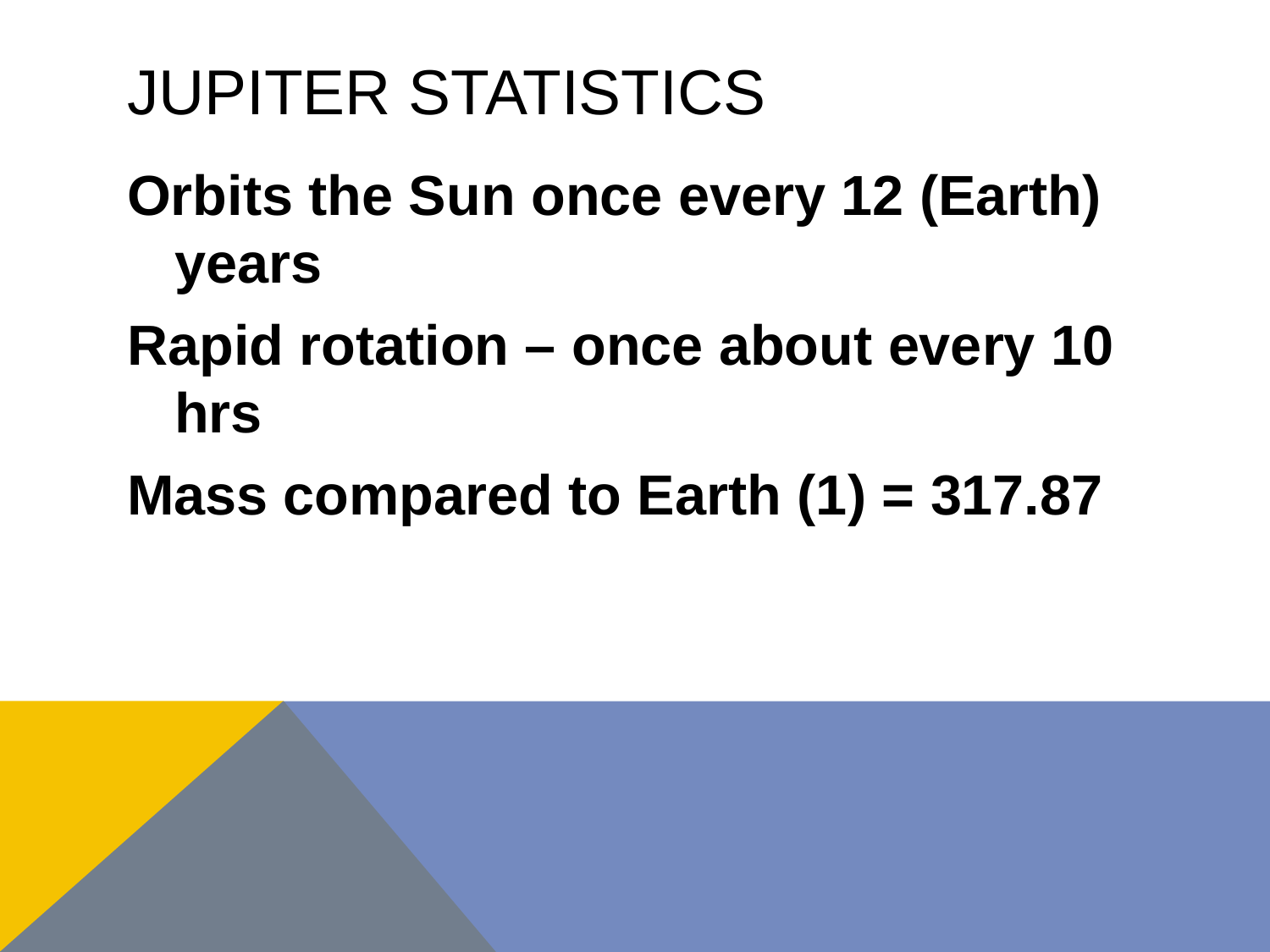

# Jupiter statistics
Orbits the Sun once every 12 (Earth) years
Rapid rotation – once about every 10 hrs
Mass compared to Earth (1) = 317.87